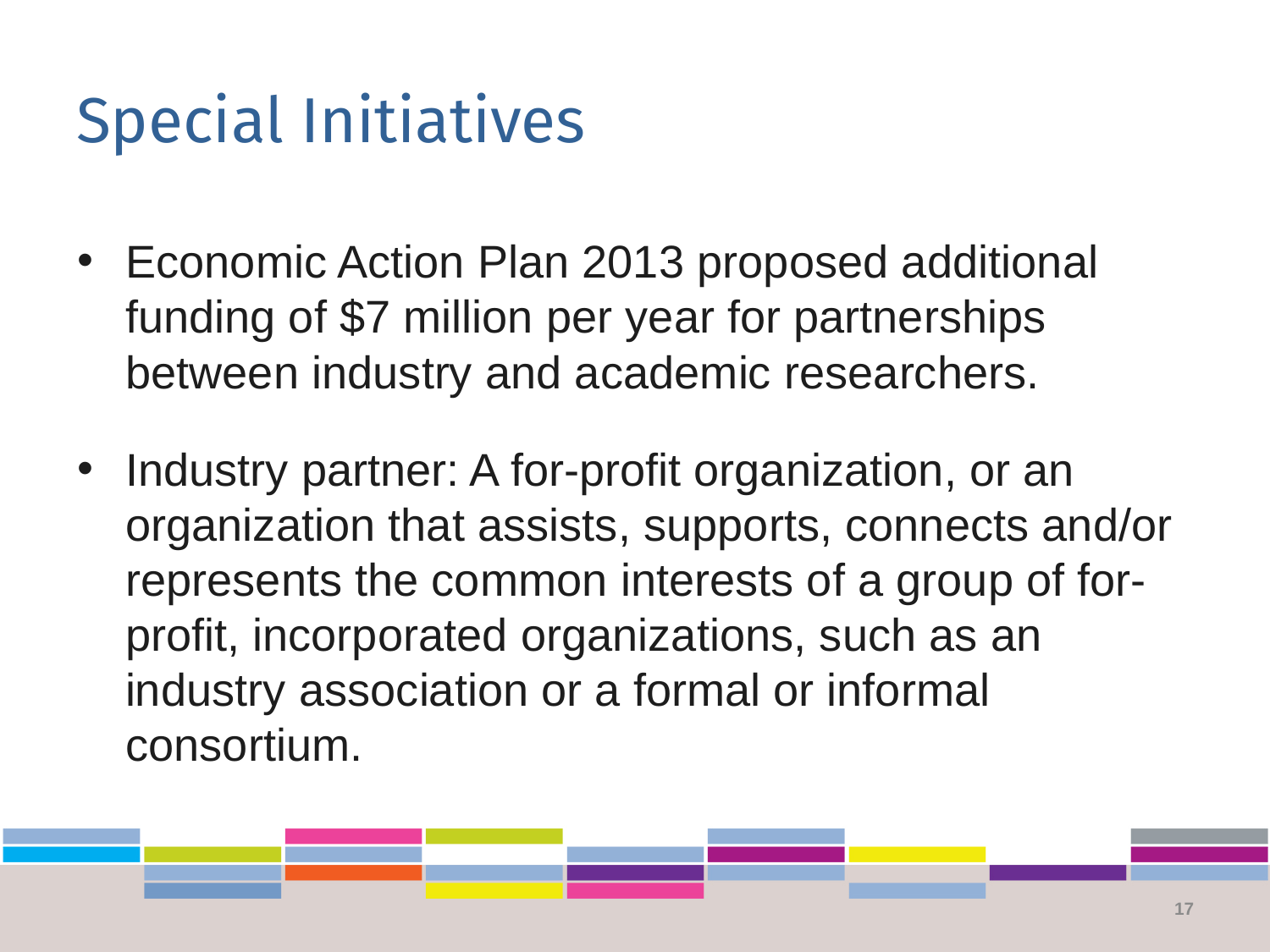

# Special Initiatives
Economic Action Plan 2013 proposed additional funding of $7 million per year for partnerships between industry and academic researchers.
Industry partner: A for-profit organization, or an organization that assists, supports, connects and/or represents the common interests of a group of for-profit, incorporated organizations, such as an industry association or a formal or informal consortium.
17